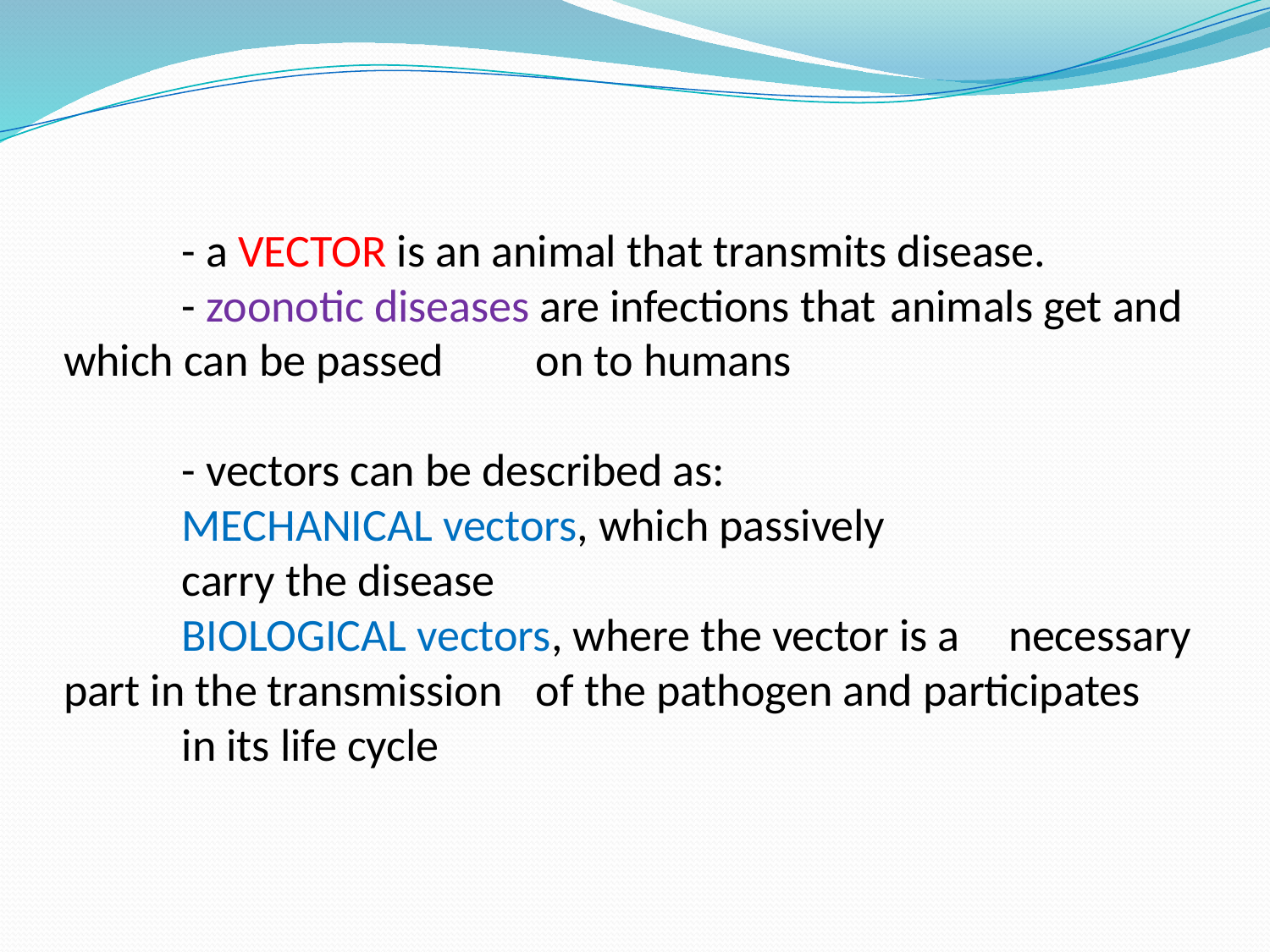

# - a VECTOR is an animal that transmits disease. - zoonotic diseases are infections that 				animals get and which can be passed 				on to humans - vectors can be described as: MECHANICAL vectors, which passively carry the disease BIOLOGICAL vectors, where the vector is a 				necessary part in the transmission 					of the pathogen and participates 					in its life cycle